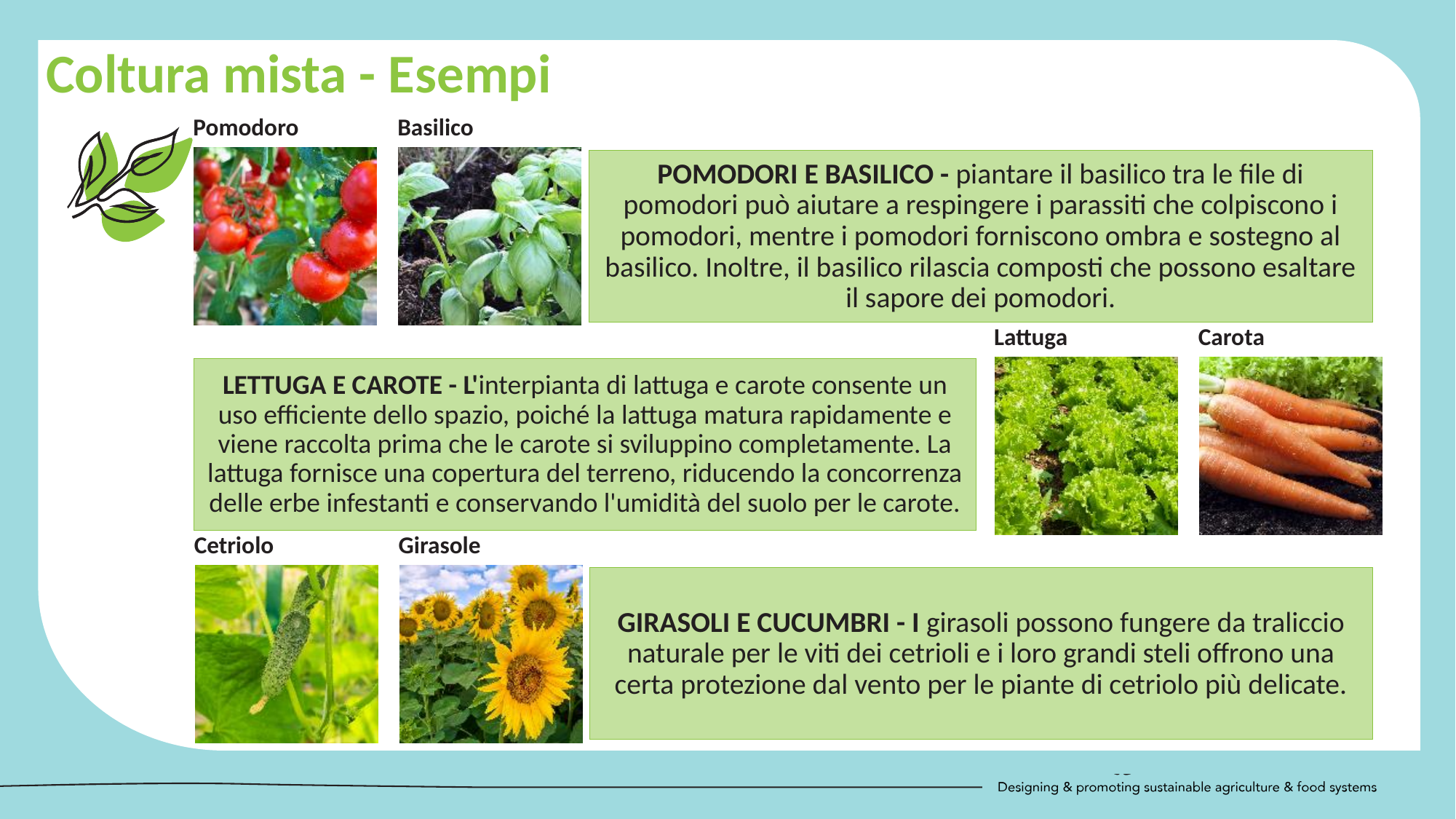

Coltura mista - Esempi
Pomodoro
Basilico

POMODORI E BASILICO - piantare il basilico tra le file di pomodori può aiutare a respingere i parassiti che colpiscono i pomodori, mentre i pomodori forniscono ombra e sostegno al basilico. Inoltre, il basilico rilascia composti che possono esaltare il sapore dei pomodori.
Lattuga
Carota
LETTUGA E CAROTE - L'interpianta di lattuga e carote consente un uso efficiente dello spazio, poiché la lattuga matura rapidamente e viene raccolta prima che le carote si sviluppino completamente. La lattuga fornisce una copertura del terreno, riducendo la concorrenza delle erbe infestanti e conservando l'umidità del suolo per le carote.
Cetriolo
Girasole
GIRASOLI E CUCUMBRI - I girasoli possono fungere da traliccio naturale per le viti dei cetrioli e i loro grandi steli offrono una certa protezione dal vento per le piante di cetriolo più delicate.